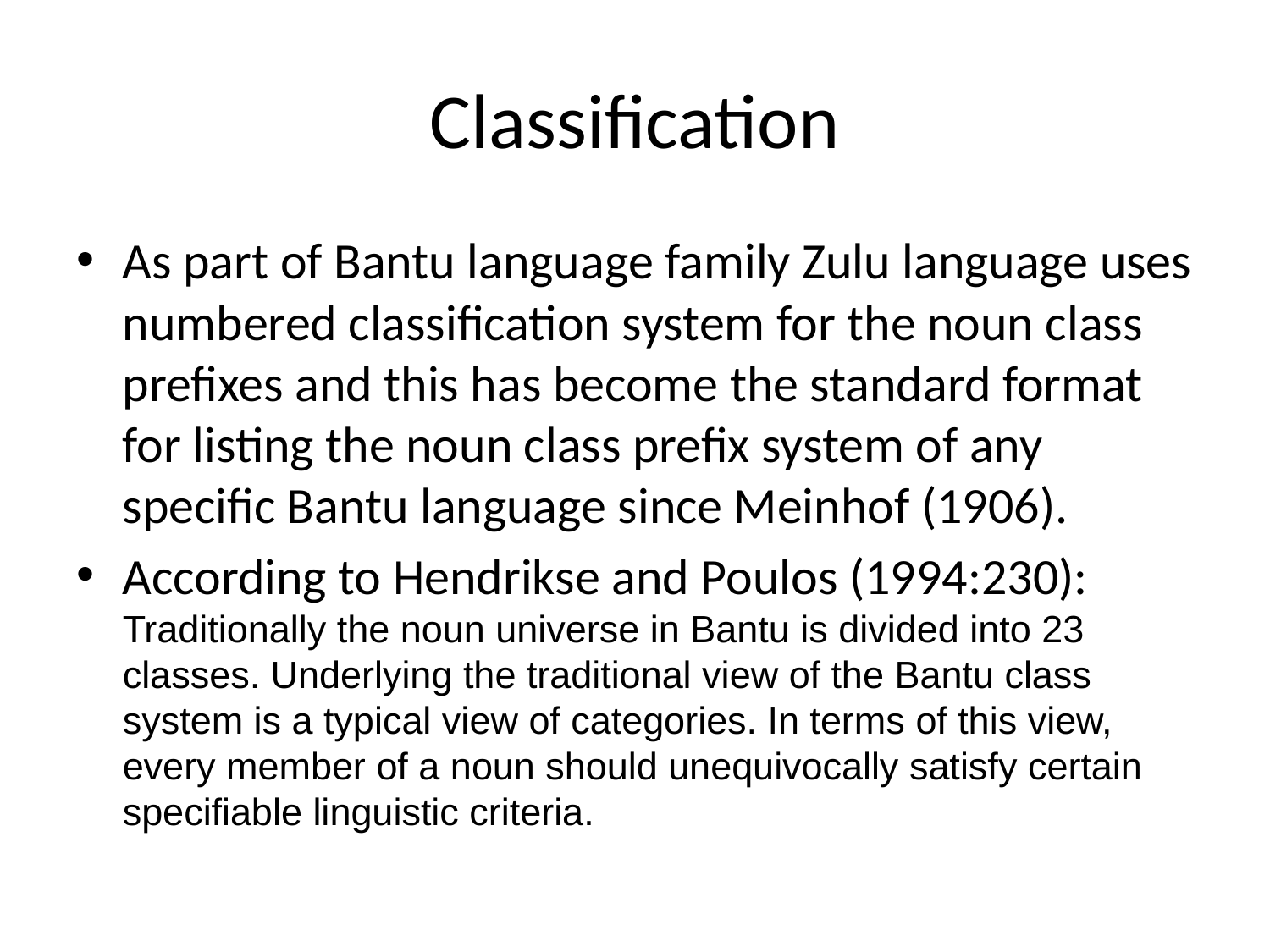

# Classification
As part of Bantu language family Zulu language uses numbered classification system for the noun class prefixes and this has become the standard format for listing the noun class prefix system of any specific Bantu language since Meinhof (1906).
According to Hendrikse and Poulos (1994:230): Traditionally the noun universe in Bantu is divided into 23 classes. Underlying the traditional view of the Bantu class system is a typical view of categories. In terms of this view, every member of a noun should unequivocally satisfy certain specifiable linguistic criteria.